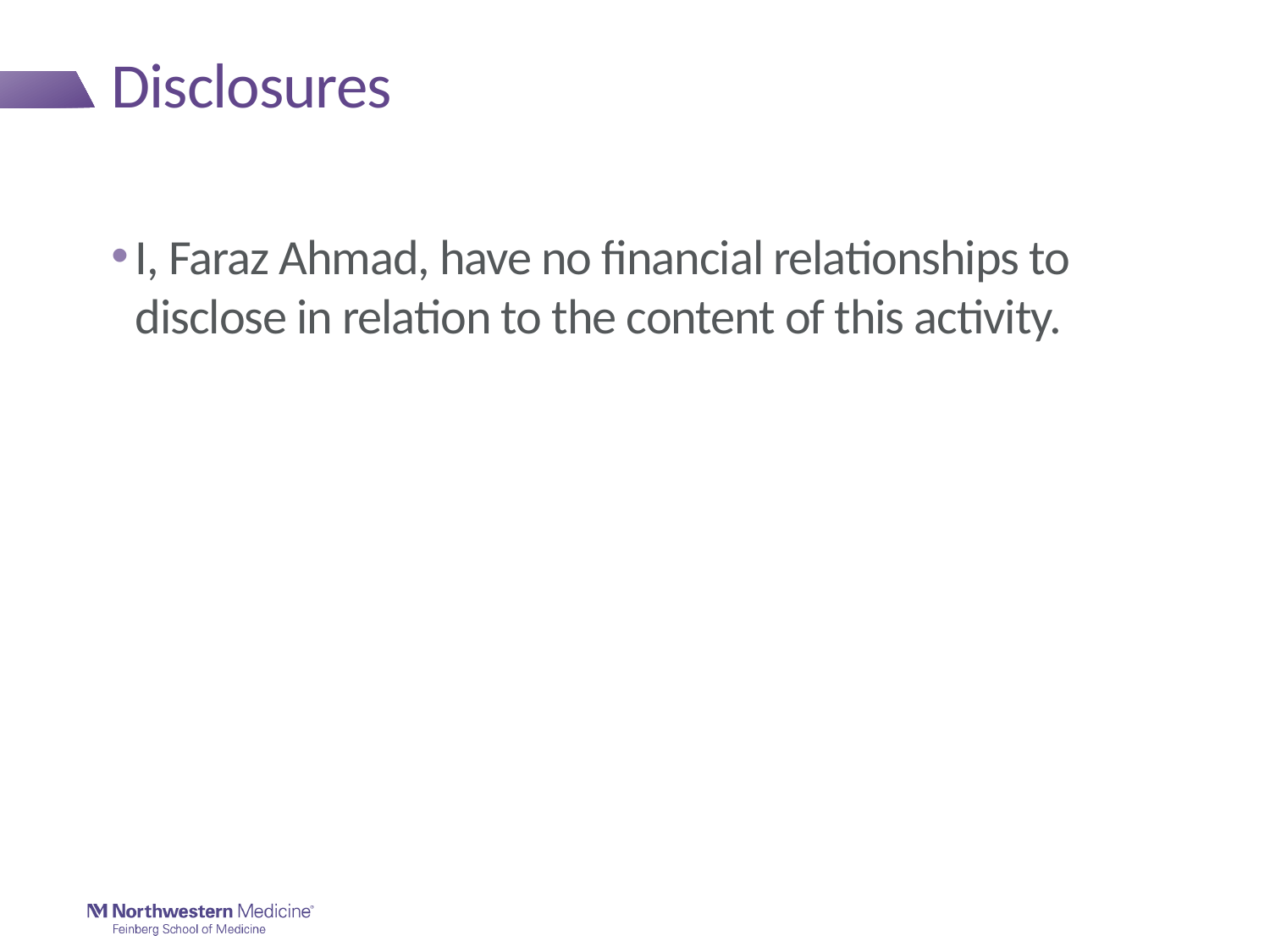

# Disclosures

I, Faraz Ahmad, have no financial relationships to disclose in relation to the content of this activity.